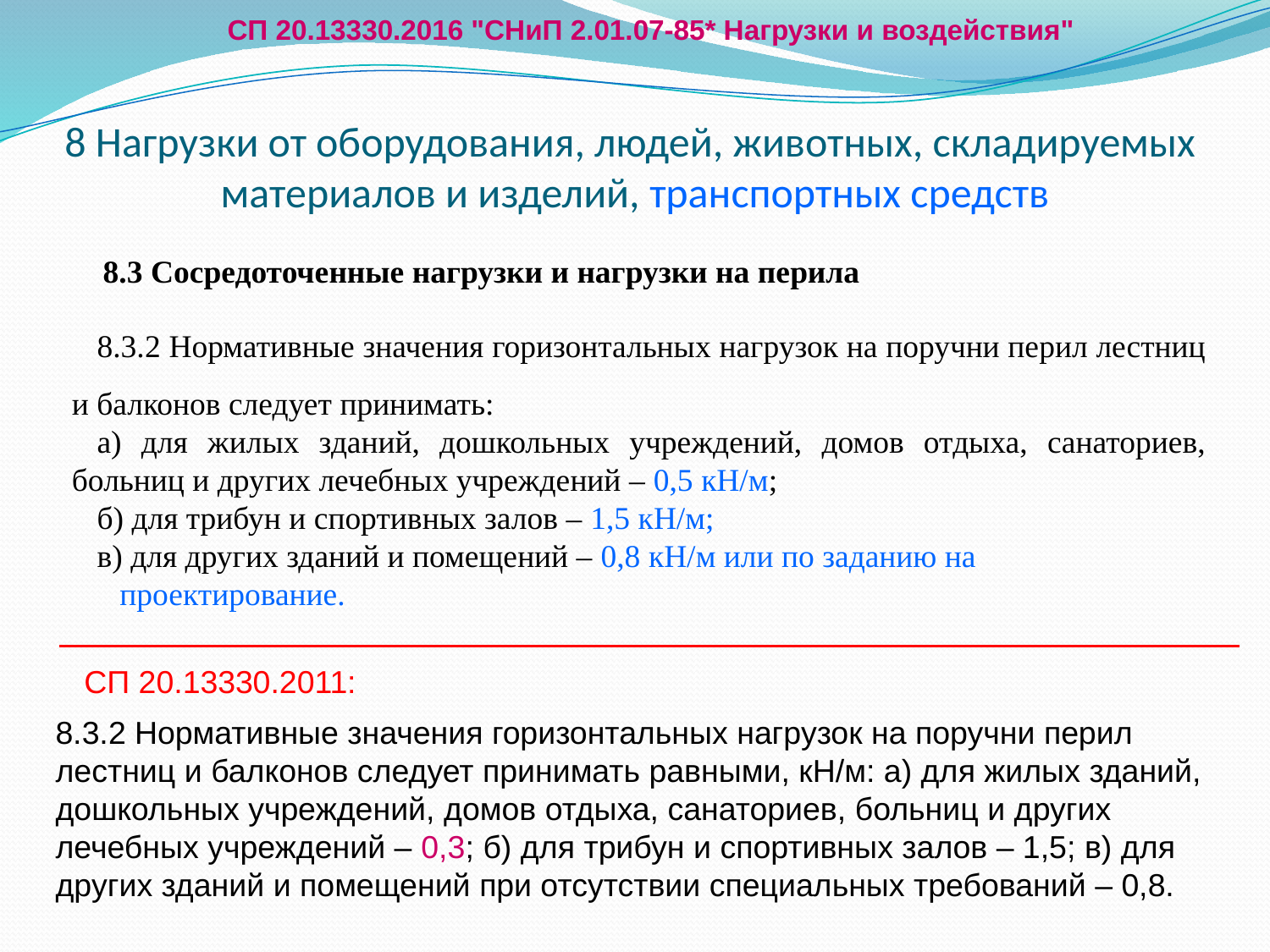

СП 20.13330.2016 "СНиП 2.01.07-85* Нагрузки и воздействия"
# 8 Нагрузки от оборудования, людей, животных, складируемых  материалов и изделий, транспортных средств
8.3 Сосредоточенные нагрузки и нагрузки на перила
8.3.2 Нормативные значения горизонтальных нагрузок на поручни перил лестниц и балконов следует принимать:
а) для жилых зданий, дошкольных учреждений, домов отдыха, санаториев, больниц и других лечебных учреждений – 0,5 кН/м;
б) для трибун и спортивных залов – 1,5 кН/м;
в) для других зданий и помещений – 0,8 кН/м или по заданию на проектирование.
СП 20.13330.2011:
8.3.2 Нормативные значения горизонтальных нагрузок на поручни перил лестниц и балконов следует принимать равными, кН/м: а) для жилых зданий, дошкольных учреждений, домов отдыха, санаториев, больниц и других лечебных учреждений – 0,3; б) для трибун и спортивных залов – 1,5; в) для других зданий и помещений при отсутствии специальных требований – 0,8.